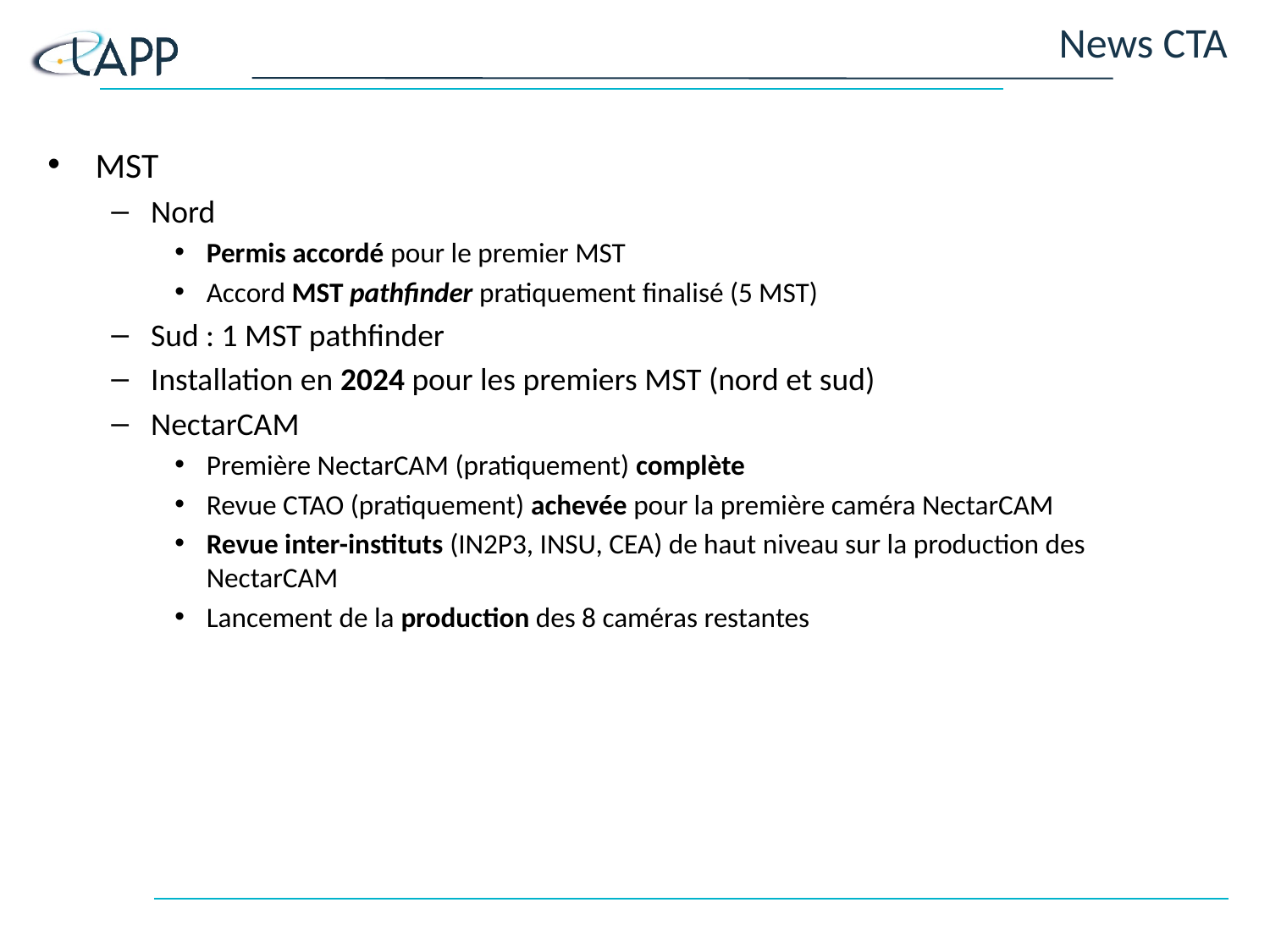

# News CTA
MST
Nord
Permis accordé pour le premier MST
Accord MST pathfinder pratiquement finalisé (5 MST)
Sud : 1 MST pathfinder
Installation en 2024 pour les premiers MST (nord et sud)
NectarCAM
Première NectarCAM (pratiquement) complète
Revue CTAO (pratiquement) achevée pour la première caméra NectarCAM
Revue inter-instituts (IN2P3, INSU, CEA) de haut niveau sur la production des NectarCAM
Lancement de la production des 8 caméras restantes